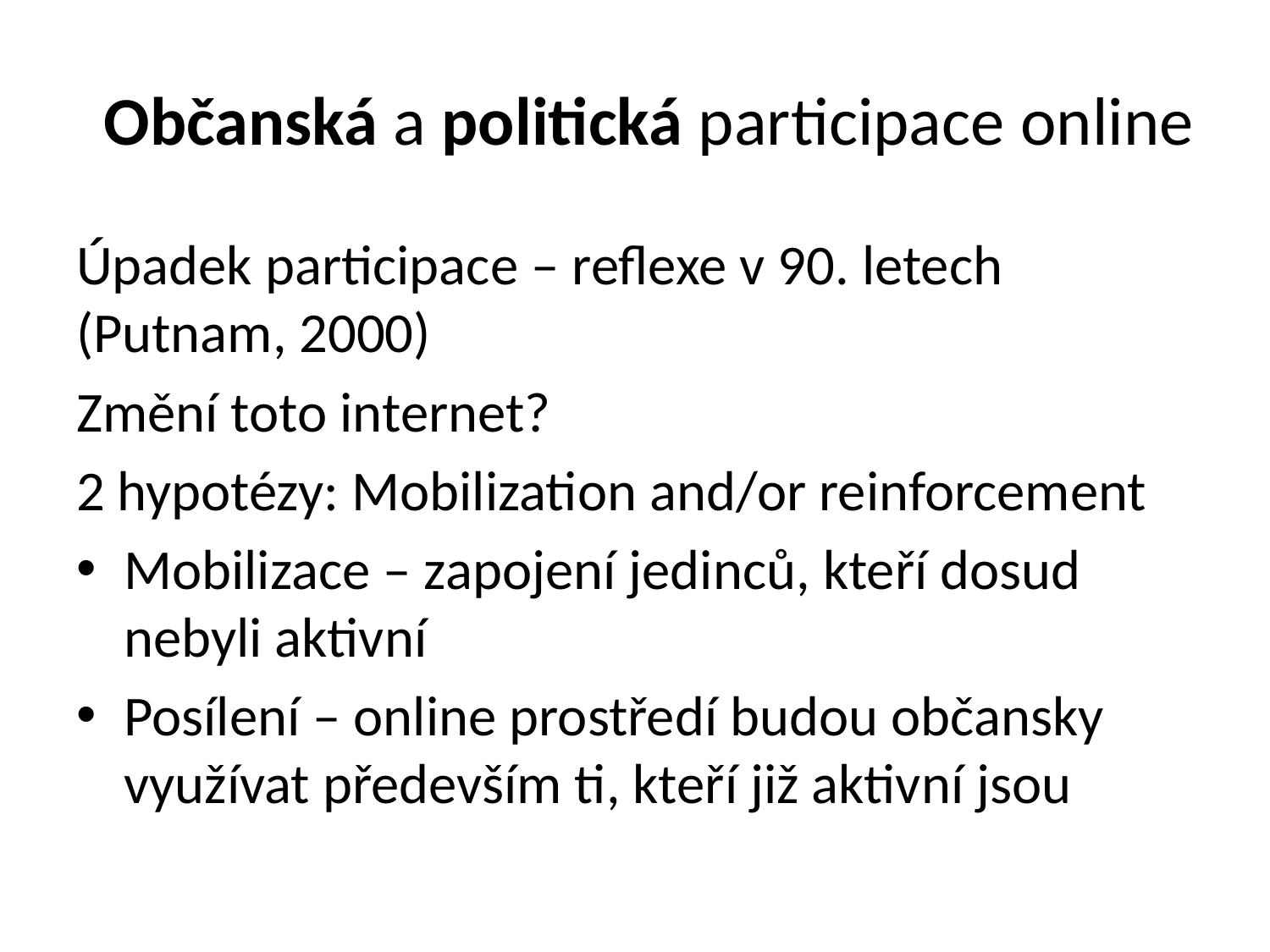

# Občanská a politická participace online
Úpadek participace – reflexe v 90. letech (Putnam, 2000)
Změní toto internet?
2 hypotézy: Mobilization and/or reinforcement
Mobilizace – zapojení jedinců, kteří dosud nebyli aktivní
Posílení – online prostředí budou občansky využívat především ti, kteří již aktivní jsou